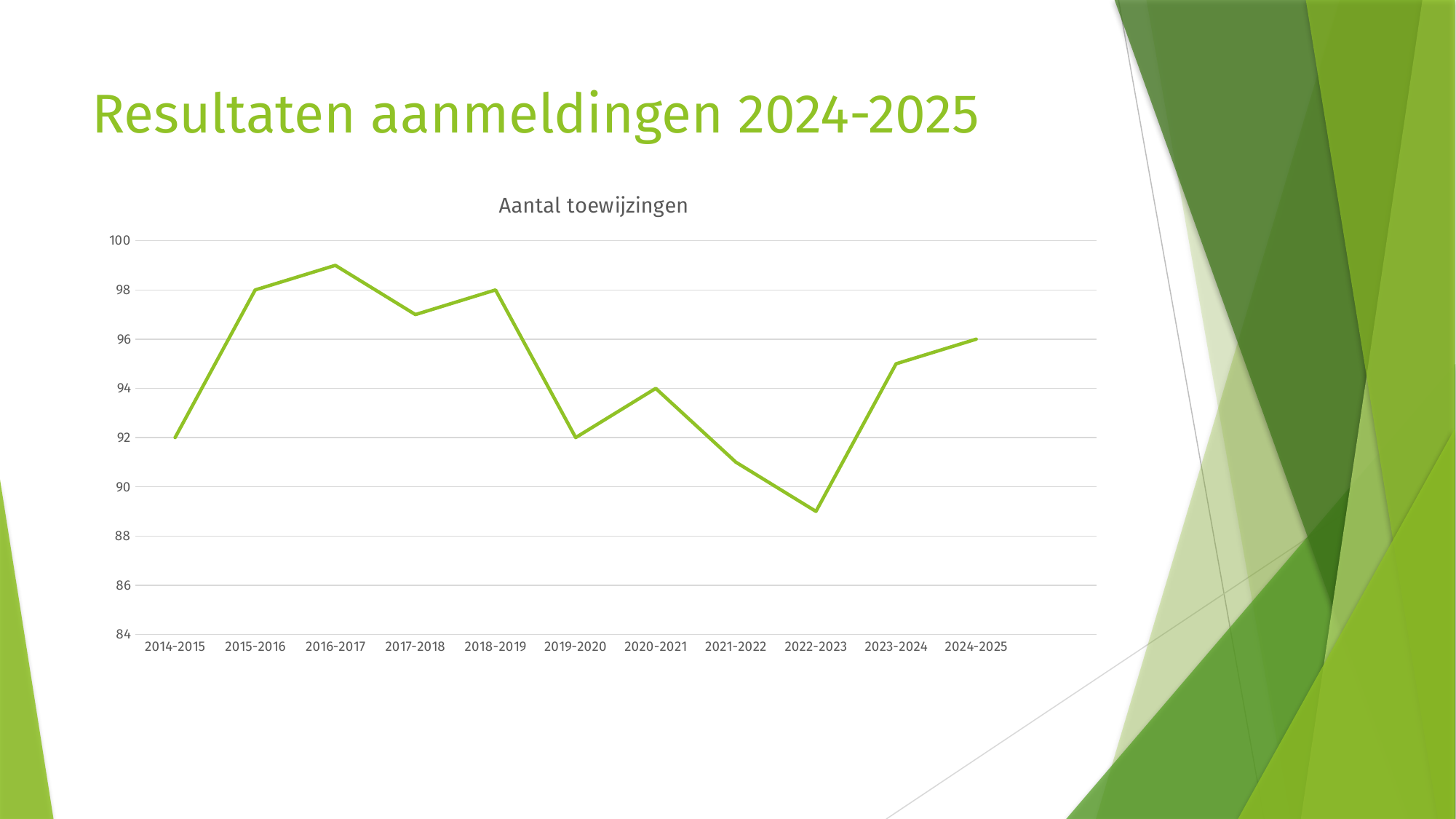

# Resultaten aanmeldingen 2024-2025

### Chart:

| Category | Aantal toewijzingen |
|---|---|
| 2014-2015 | 92.0 |
| 2015-2016 | 98.0 |
| 2016-2017 | 99.0 |
| 2017-2018 | 97.0 |
| 2018-2019 | 98.0 |
| 2019-2020 | 92.0 |
| 2020-2021 | 94.0 |
| 2021-2022 | 91.0 |
| 2022-2023 | 89.0 |
| 2023-2024 | 95.0 |
| 2024-2025 | 96.0 |